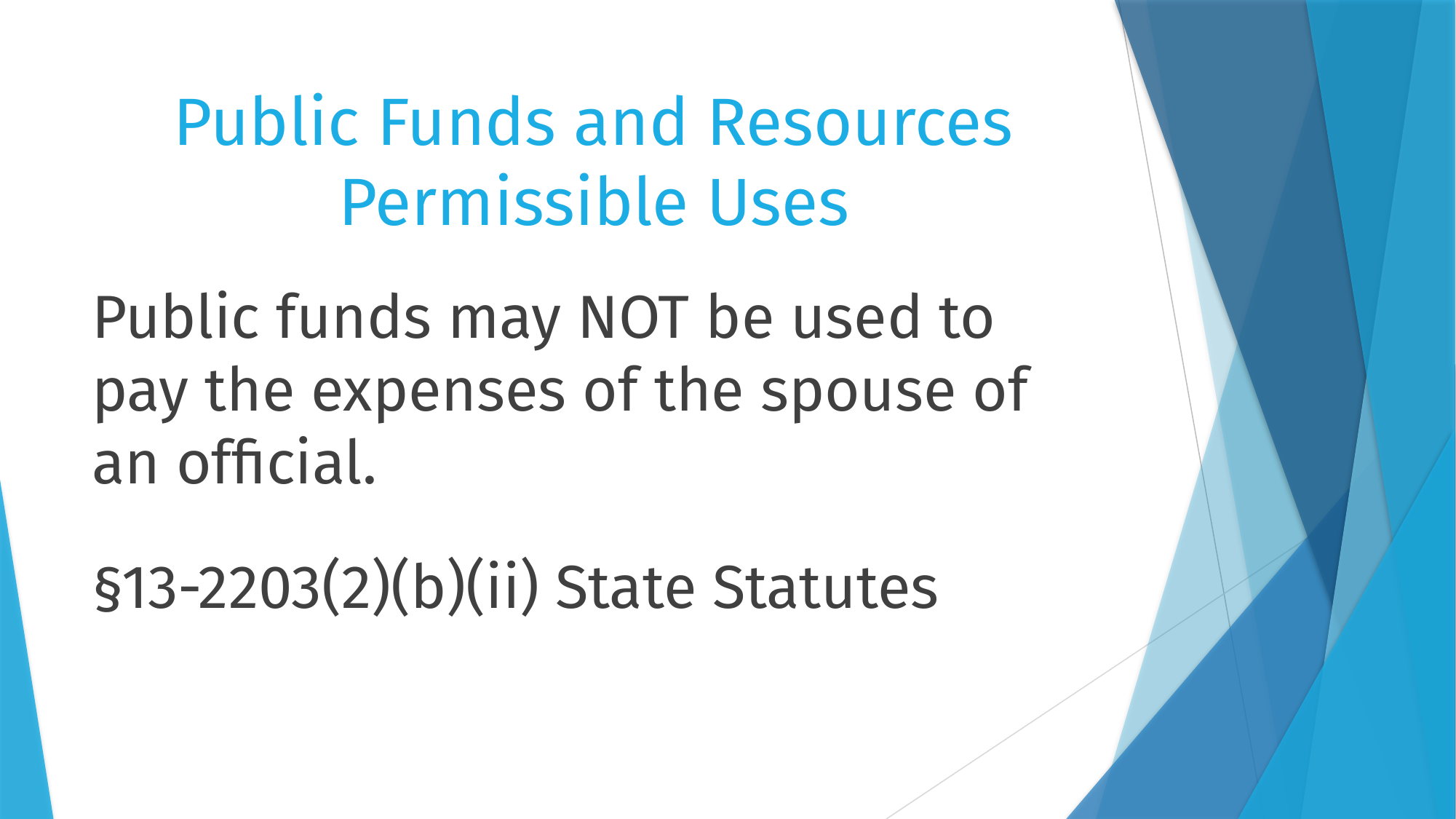

# Public Funds and Resources Permissible Uses
Public funds may NOT be used to pay the expenses of the spouse of an official.

§13-2203(2)(b)(ii) State Statutes